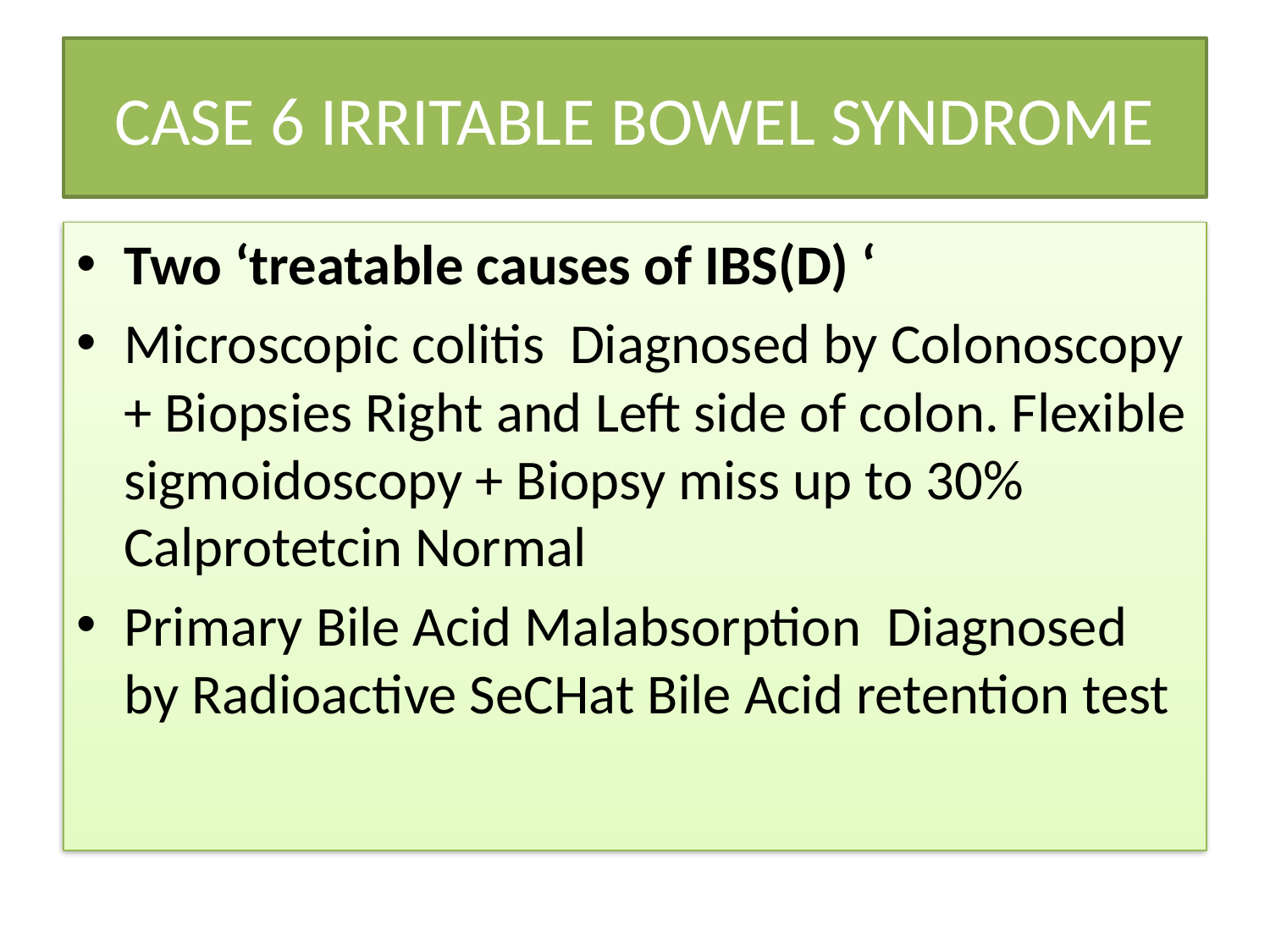

# CASE 6 IRRITABLE BOWEL SYNDROME
Two ‘treatable causes of IBS(D) ‘
Microscopic colitis  Diagnosed by Colonoscopy + Biopsies Right and Left side of colon. Flexible sigmoidoscopy + Biopsy miss up to 30% Calprotetcin Normal
Primary Bile Acid Malabsorption  Diagnosed by Radioactive SeCHat Bile Acid retention test